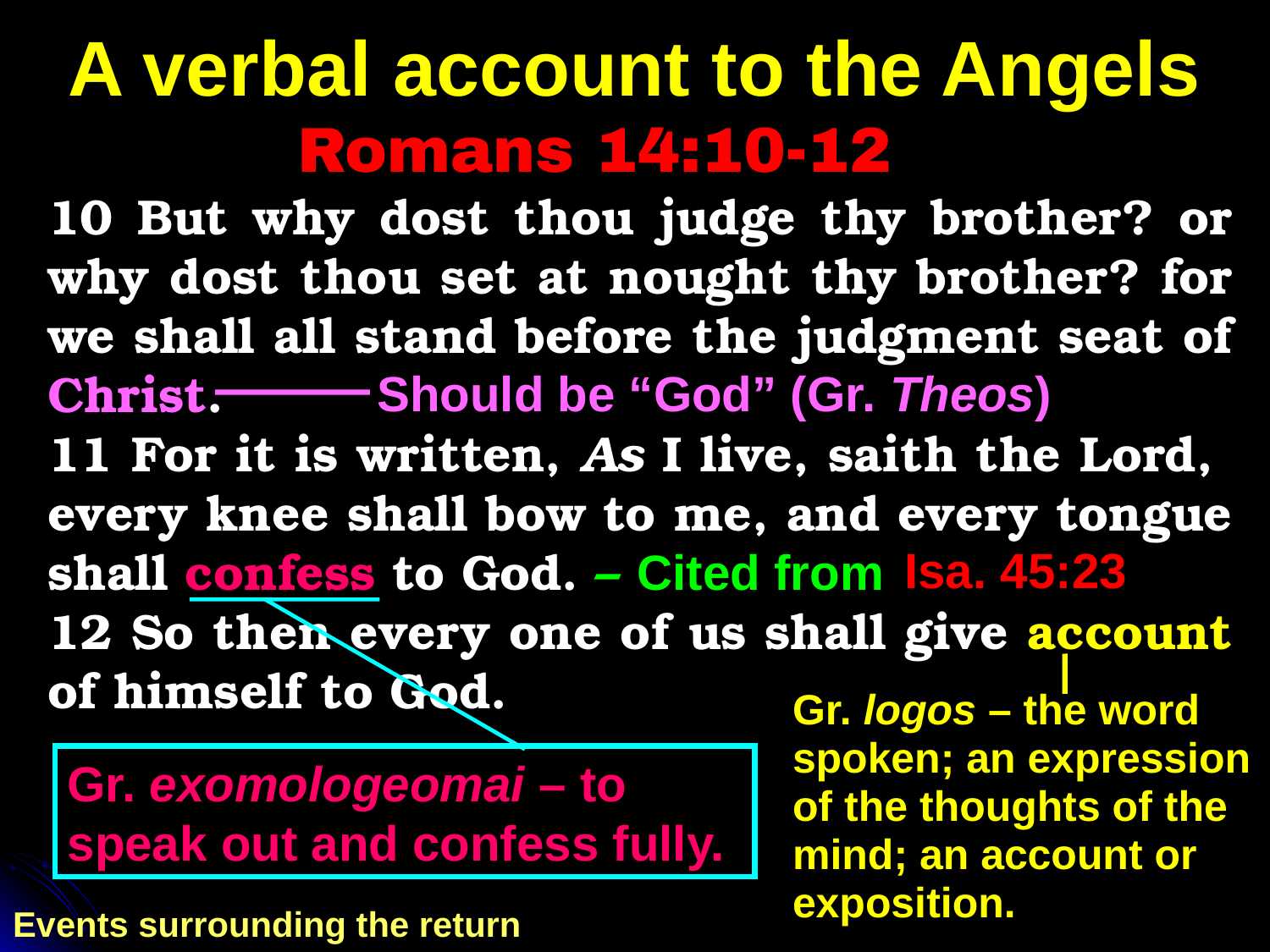

# A verbal account to the Angels
Romans 14:10-12
10 But why dost thou judge thy brother? or why dost thou set at nought thy brother? for we shall all stand before the judgment seat of Christ.
11 For it is written, As I live, saith the Lord,  every knee shall bow to me, and every tongue shall confess to God. – Cited from
12 So then every one of us shall give account of himself to God.

Should be “God” (Gr. Theos)

Isa. 45:23

Gr. logos – the word spoken; an expression of the thoughts of the mind; an account or exposition.
Gr. exomologeomai – to speak out and confess fully.
Events surrounding the return of Christ